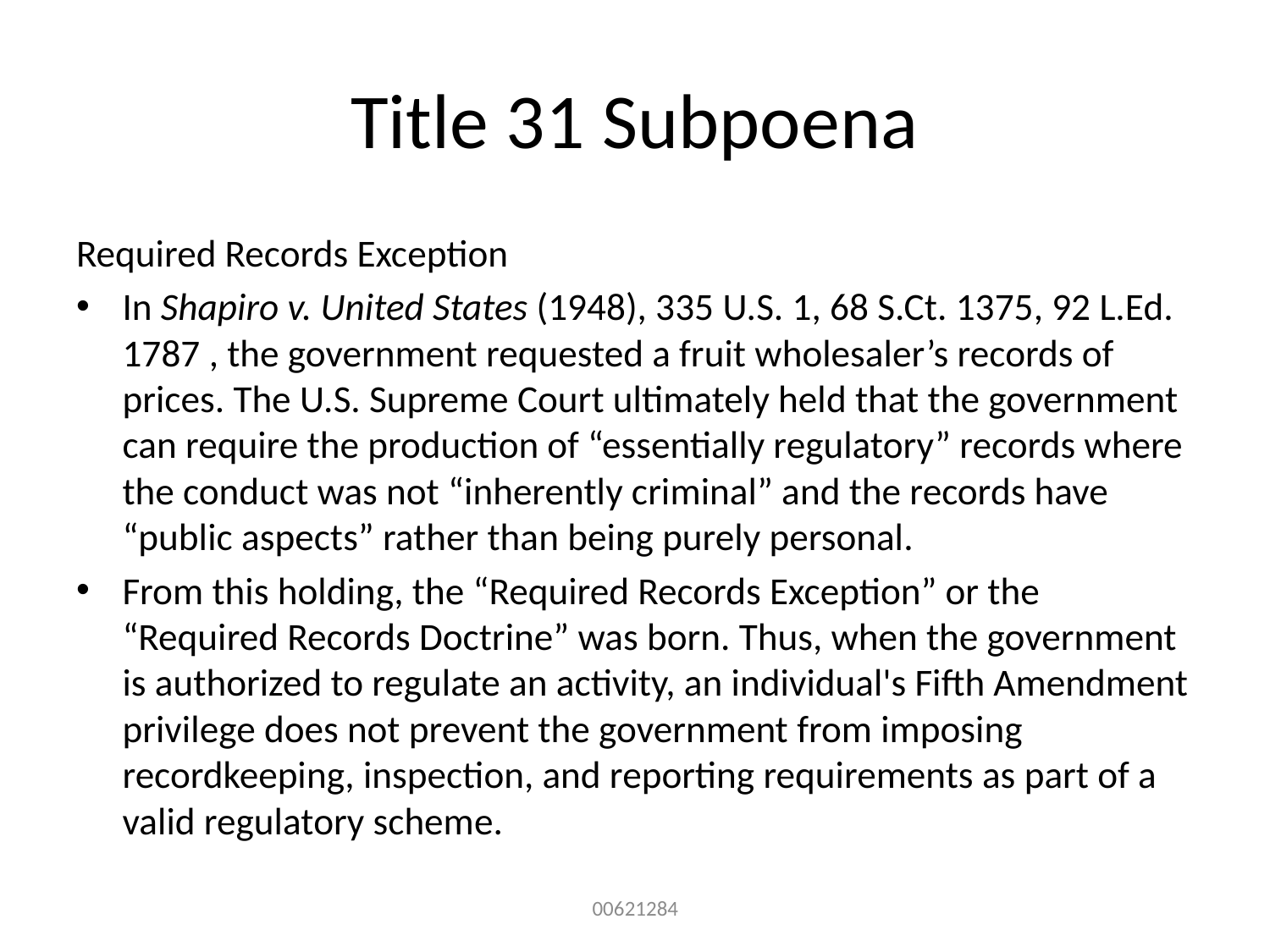

# Title 31 Subpoena
Required Records Exception
In Shapiro v. United States (1948), 335 U.S. 1, 68 S.Ct. 1375, 92 L.Ed. 1787 , the government requested a fruit wholesaler’s records of prices. The U.S. Supreme Court ultimately held that the government can require the production of “essentially regulatory” records where the conduct was not “inherently criminal” and the records have “public aspects” rather than being purely personal.
From this holding, the “Required Records Exception” or the “Required Records Doctrine” was born. Thus, when the government is authorized to regulate an activity, an individual's Fifth Amendment privilege does not prevent the government from imposing recordkeeping, inspection, and reporting requirements as part of a valid regulatory scheme.
00621284